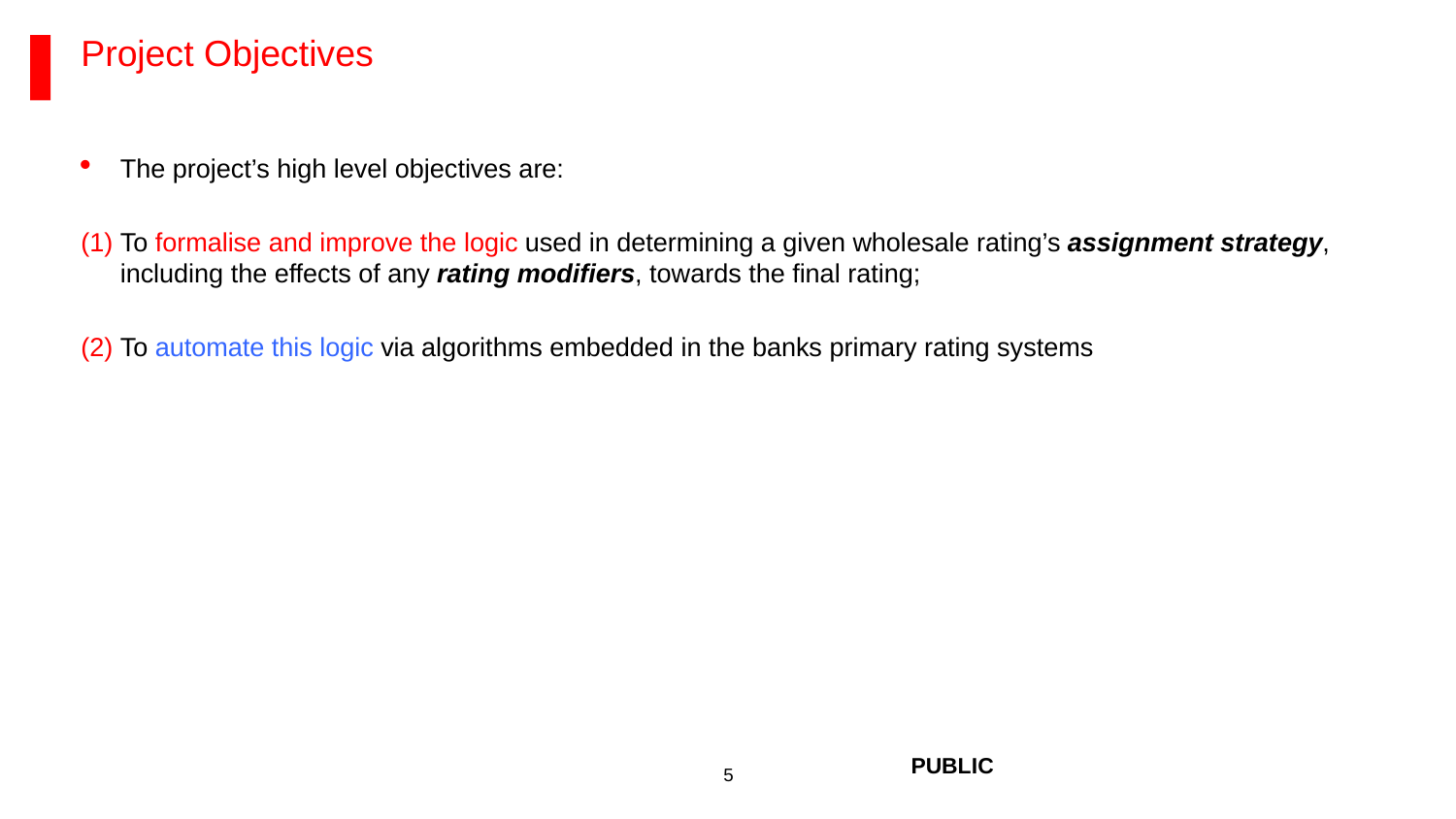

# Project Objectives
The project’s high level objectives are:

To formalise and improve the logic used in determining a given wholesale rating’s assignment strategy, including the effects of any rating modifiers, towards the final rating;

To automate this logic via algorithms embedded in the banks primary rating systems

PUBLIC